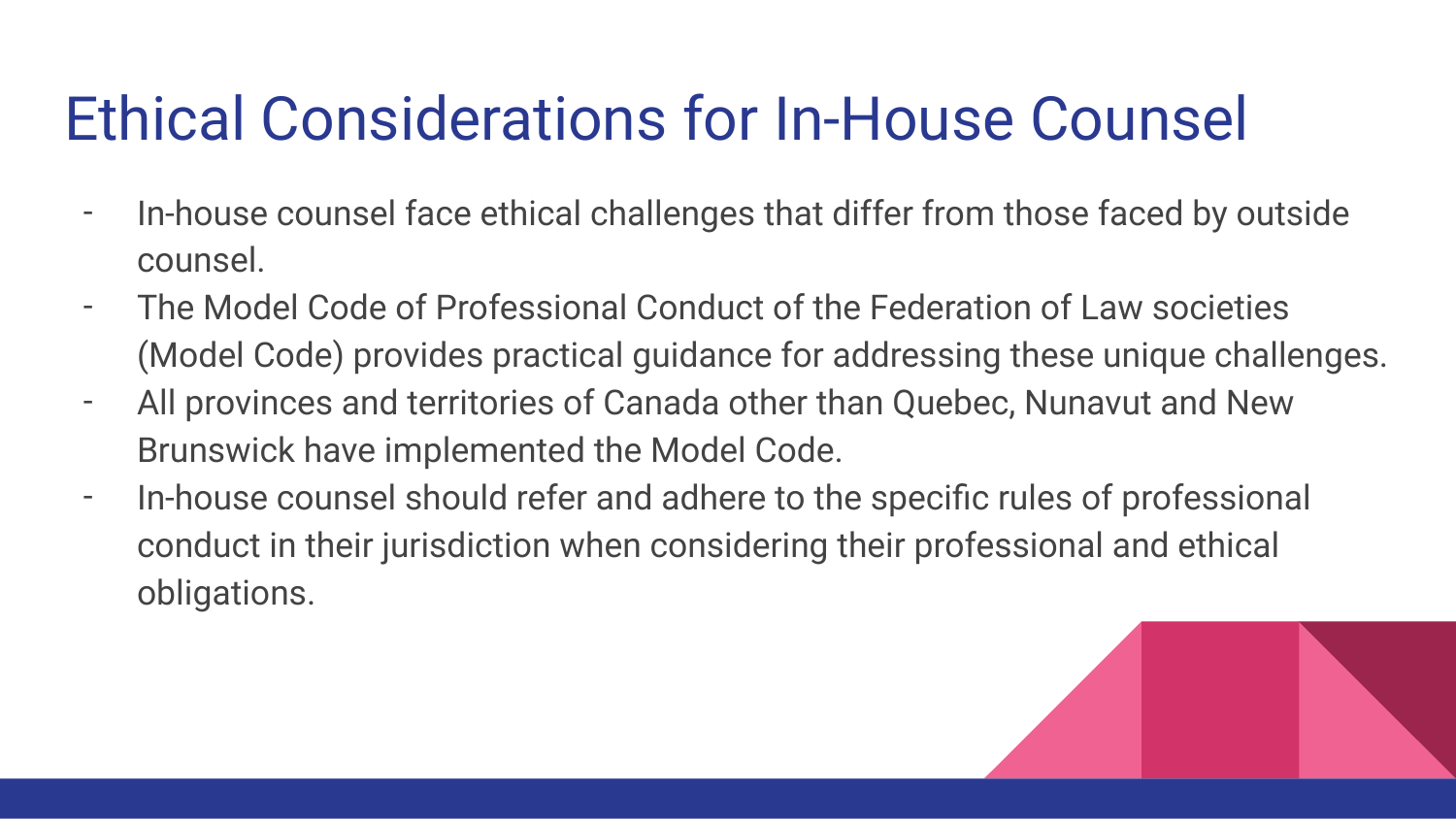

# Ethical Considerations for In-House Counsel
In-house counsel face ethical challenges that differ from those faced by outside counsel.
The Model Code of Professional Conduct of the Federation of Law societies (Model Code) provides practical guidance for addressing these unique challenges.
All provinces and territories of Canada other than Quebec, Nunavut and New Brunswick have implemented the Model Code.
In-house counsel should refer and adhere to the specific rules of professional conduct in their jurisdiction when considering their professional and ethical obligations.